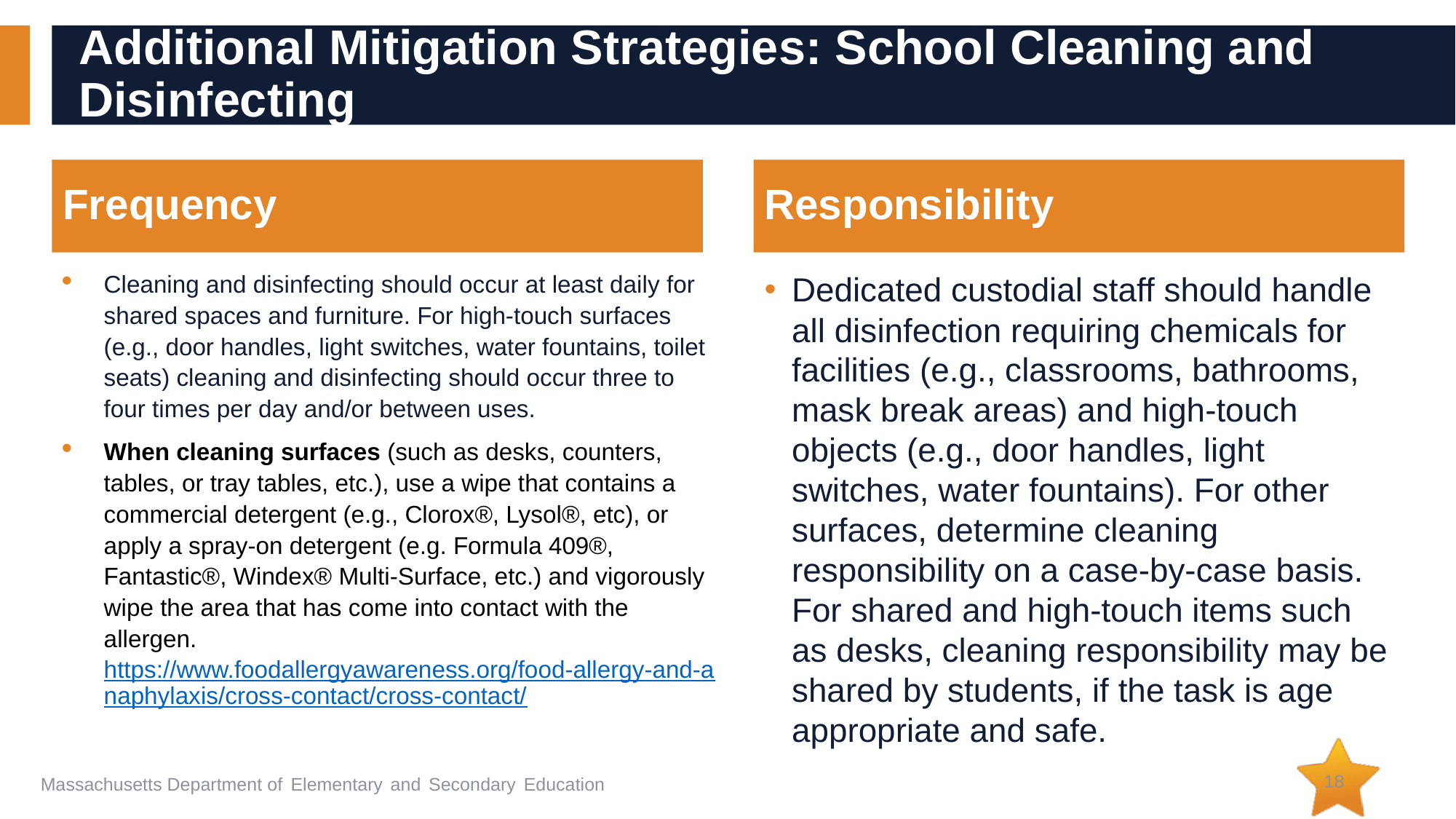

# Additional Mitigation Strategies: School Cleaning and Disinfecting
Frequency
Responsibility
Cleaning and disinfecting should occur at least daily for shared spaces and furniture. For high-touch surfaces (e.g., door handles, light switches, water fountains, toilet seats) cleaning and disinfecting should occur three to four times per day and/or between uses.
When cleaning surfaces (such as desks, counters, tables, or tray tables, etc.), use a wipe that contains a commercial detergent (e.g., Clorox®, Lysol®, etc), or apply a spray-on detergent (e.g. Formula 409®, Fantastic®, Windex® Multi-Surface, etc.) and vigorously wipe the area that has come into contact with the allergen. https://www.foodallergyawareness.org/food-allergy-and-anaphylaxis/cross-contact/cross-contact/

Dedicated custodial staff should handle all disinfection requiring chemicals for facilities (e.g., classrooms, bathrooms, mask break areas) and high-touch objects (e.g., door handles, light switches, water fountains). For other surfaces, determine cleaning responsibility on a case-by-case basis. For shared and high-touch items such as desks, cleaning responsibility may be shared by students, if the task is age appropriate and safe.

18